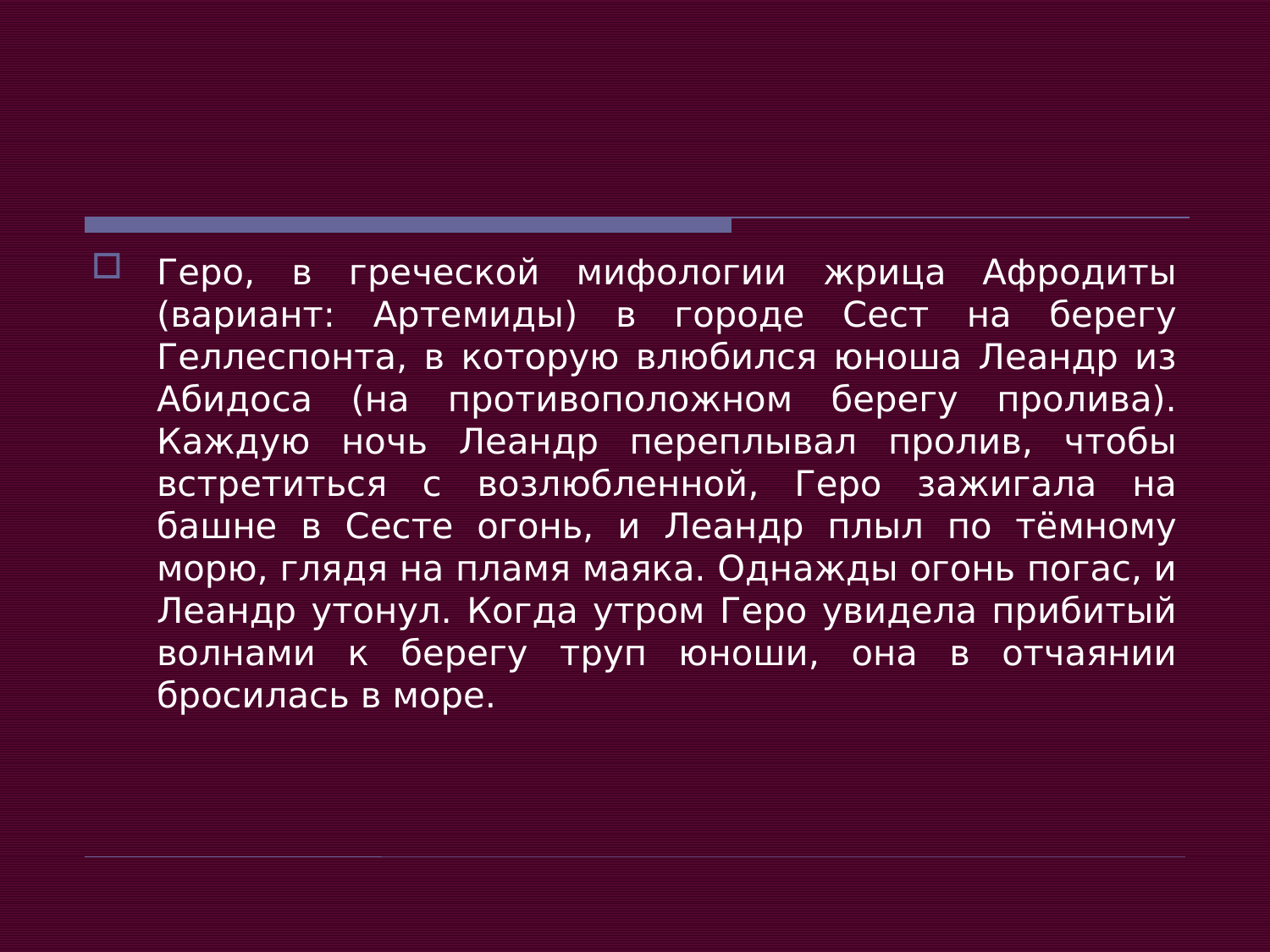

#
Геро, в греческой мифологии жрица Афродиты (вариант: Артемиды) в городе Сест на берегу Геллеспонта, в которую влюбился юноша Леандр из Абидоса (на противоположном берегу пролива). Каждую ночь Леандр переплывал пролив, чтобы встретиться с возлюбленной, Геро зажигала на башне в Сесте огонь, и Леандр плыл по тёмному морю, глядя на пламя маяка. Однажды огонь погас, и Леандр утонул. Когда утром Геро увидела прибитый волнами к берегу труп юноши, она в отчаянии бросилась в море.